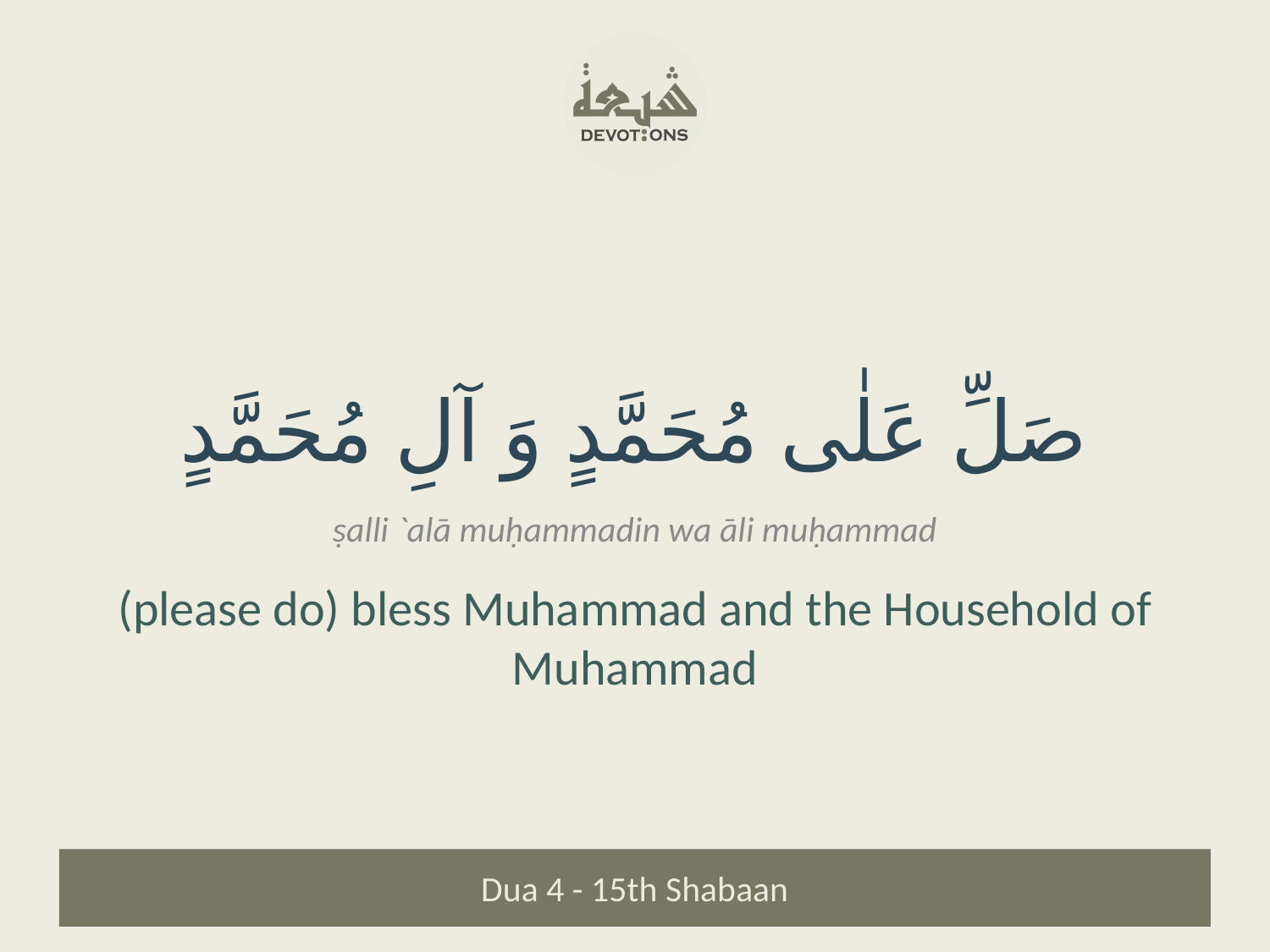

صَلِّ عَلٰى مُحَمَّدٍ وَ آلِ مُحَمَّدٍ
ṣalli `alā muḥammadin wa āli muḥammad
(please do) bless Muhammad and the Household of Muhammad
Dua 4 - 15th Shabaan